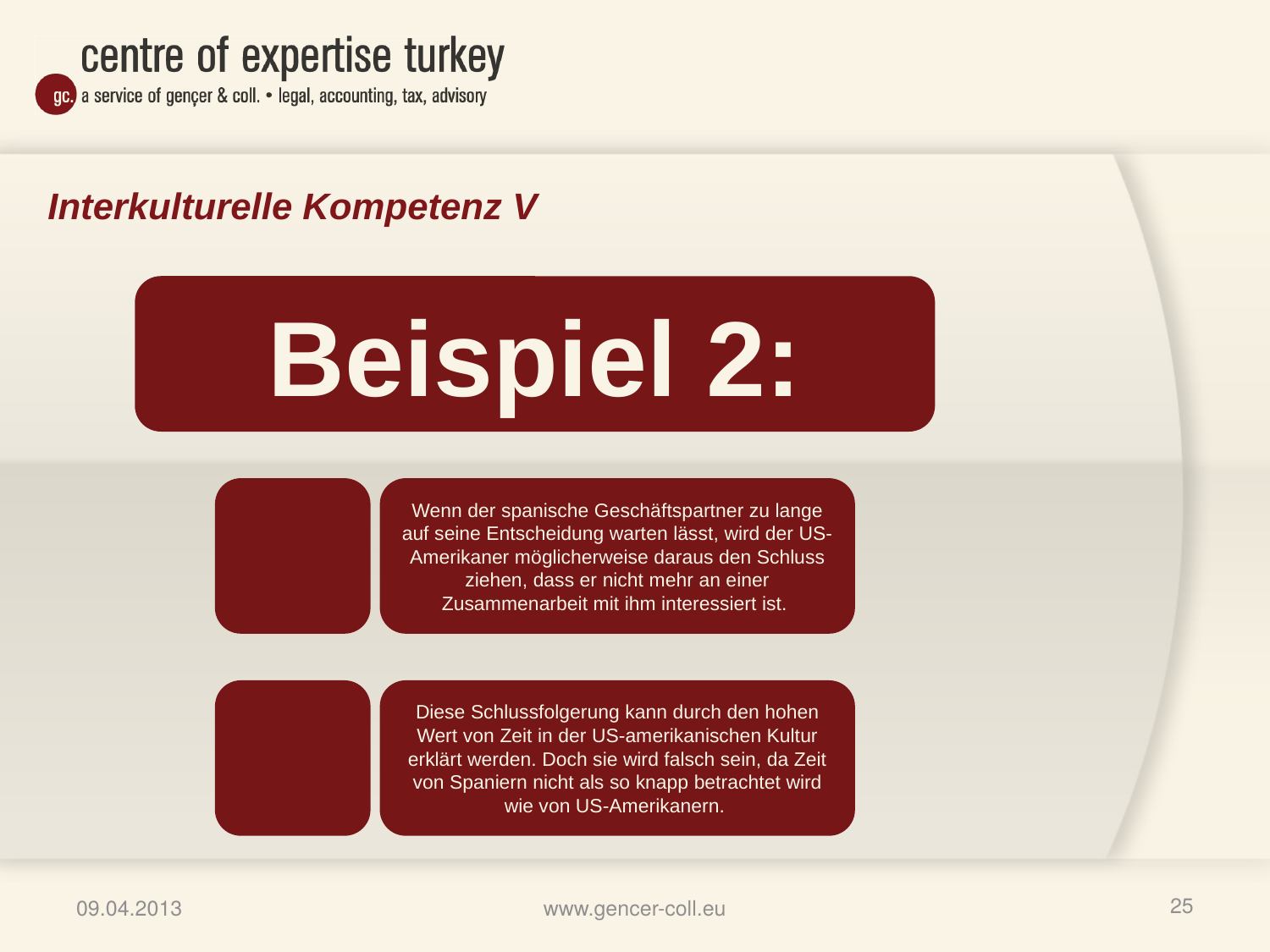

# Interkulturelle Kompetenz V
Beispiel 2:
Wenn der spanische Geschäftspartner zu lange auf seine Entscheidung warten lässt, wird der US-Amerikaner möglicherweise daraus den Schluss ziehen, dass er nicht mehr an einer Zusammenarbeit mit ihm interessiert ist.
Diese Schlussfolgerung kann durch den hohen Wert von Zeit in der US-amerikanischen Kultur erklärt werden. Doch sie wird falsch sein, da Zeit von Spaniern nicht als so knapp betrachtet wird wie von US-Amerikanern.
09.04.2013
www.gencer-coll.eu
25